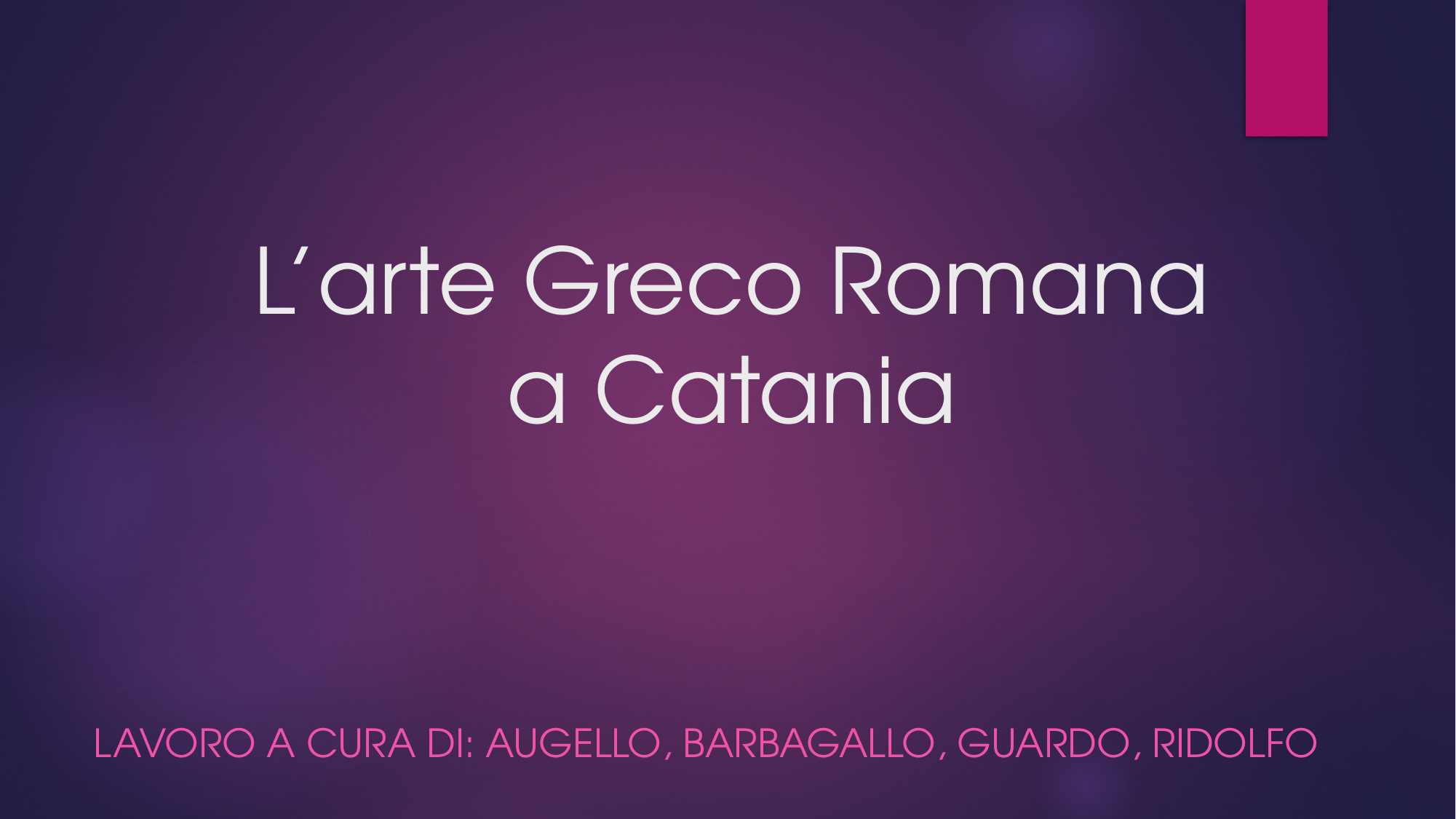

# L’arte Greco Romana a Catania

Lavoro a cura di: Augello, Barbagallo, guardo, ridolfo